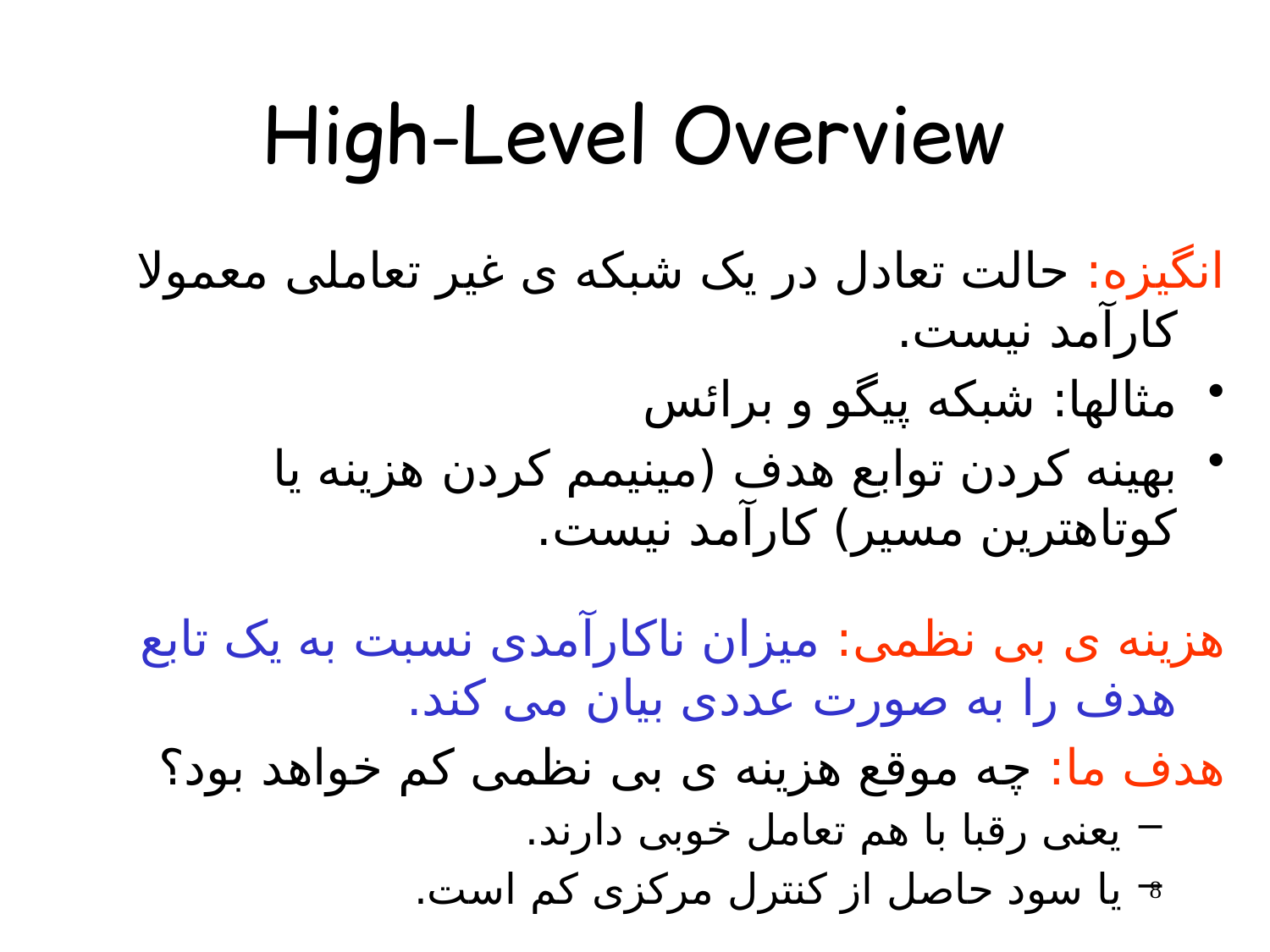

# High-Level Overview
انگیزه: حالت تعادل در یک شبکه ی غیر تعاملی معمولا کارآمد نیست.
مثالها: شبکه پیگو و برائس
بهینه کردن توابع هدف (مینیمم کردن هزینه یا کوتاهترین مسیر) کارآمد نیست.

هزینه ی بی نظمی: میزان ناکارآمدی نسبت به یک تابع هدف را به صورت عددی بیان می کند.
هدف ما: چه موقع هزینه ی بی نظمی کم خواهد بود؟
یعنی رقبا با هم تعامل خوبی دارند.
یا سود حاصل از کنترل مرکزی کم است.
8